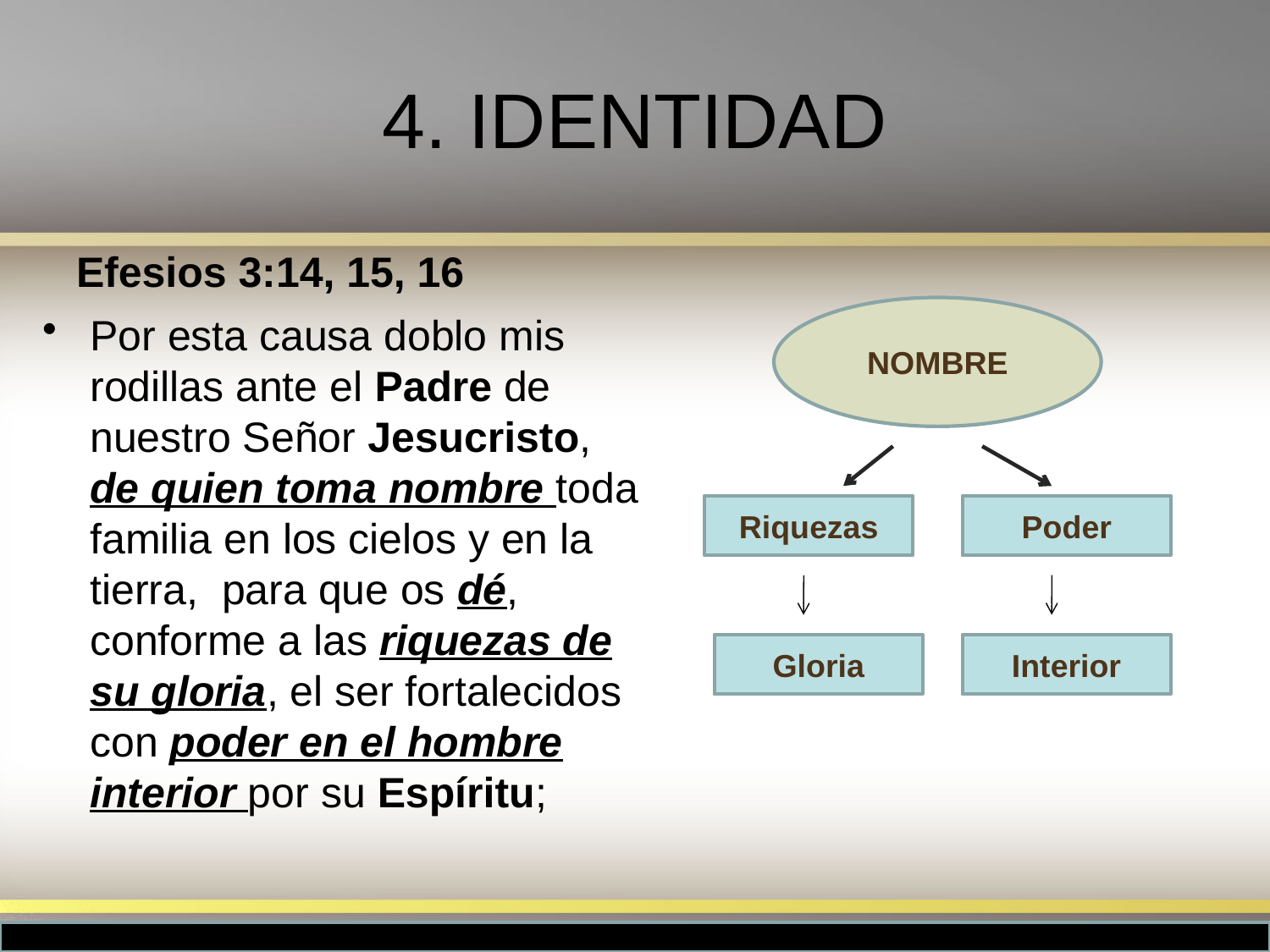

# 4. IDENTIDAD
Efesios 3:14, 15, 16
NOMBRE
Por esta causa doblo mis rodillas ante el Padre de nuestro Señor Jesucristo,
de quien toma nombre toda familia en los cielos y en la tierra,  para que os dé, conforme a las riquezas de su gloria, el ser fortalecidos con poder en el hombre interior por su Espíritu;
Riquezas
Poder
Gloria
Interior